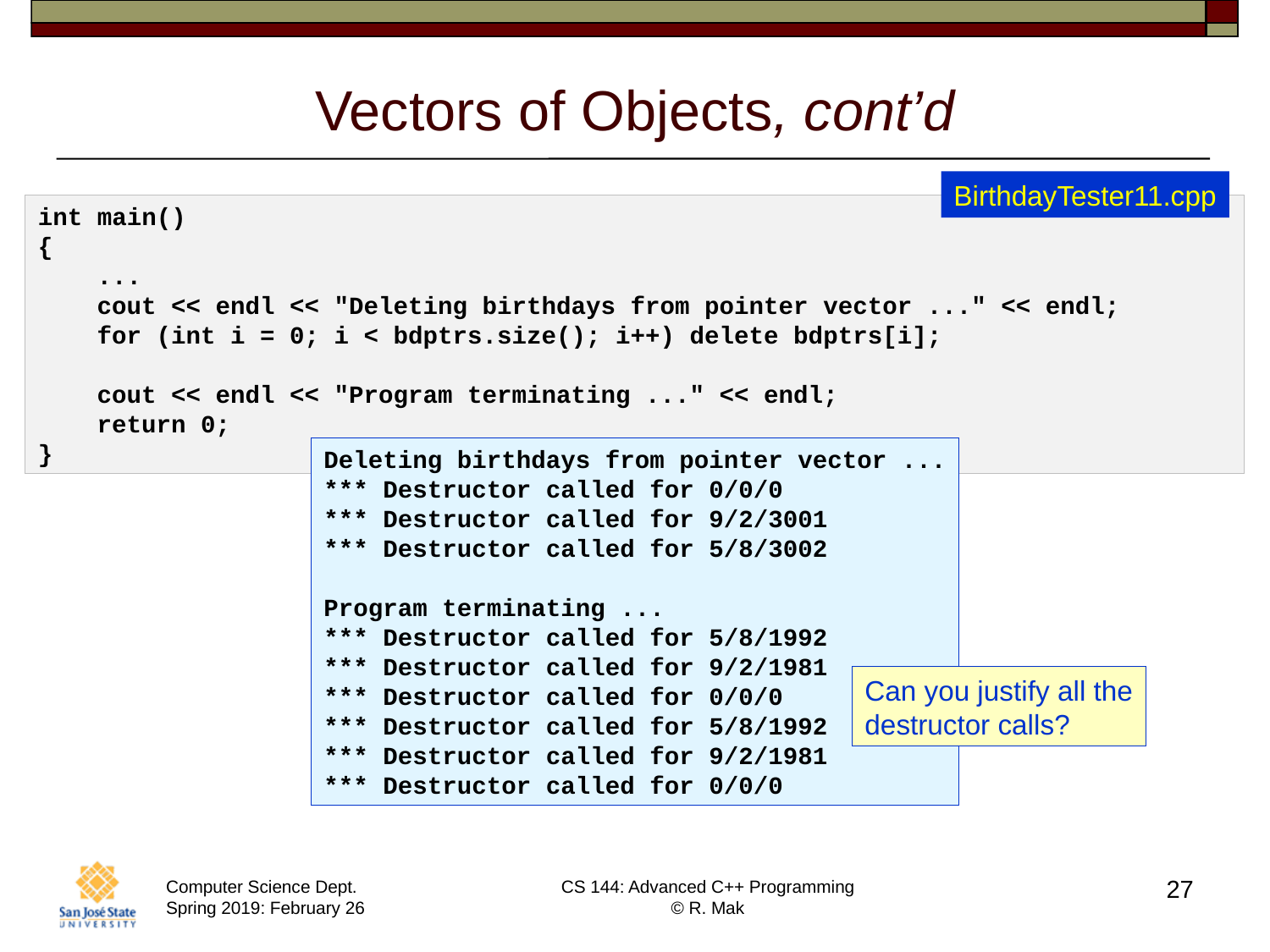

# Vectors of Objects, cont’d
BirthdayTester11.cpp
int main()
{
    ...
    cout << endl << "Deleting birthdays from pointer vector ..." << endl;
    for (int i = 0; i < bdptrs.size(); i++) delete bdptrs[i];

    cout << endl << "Program terminating ..." << endl;
    return 0;
}
Deleting birthdays from pointer vector ...
*** Destructor called for 0/0/0
*** Destructor called for 9/2/3001
*** Destructor called for 5/8/3002

Program terminating ...
*** Destructor called for 5/8/1992
*** Destructor called for 9/2/1981
*** Destructor called for 0/0/0
*** Destructor called for 5/8/1992
*** Destructor called for 9/2/1981
*** Destructor called for 0/0/0
Can you justify all the
destructor calls?
27